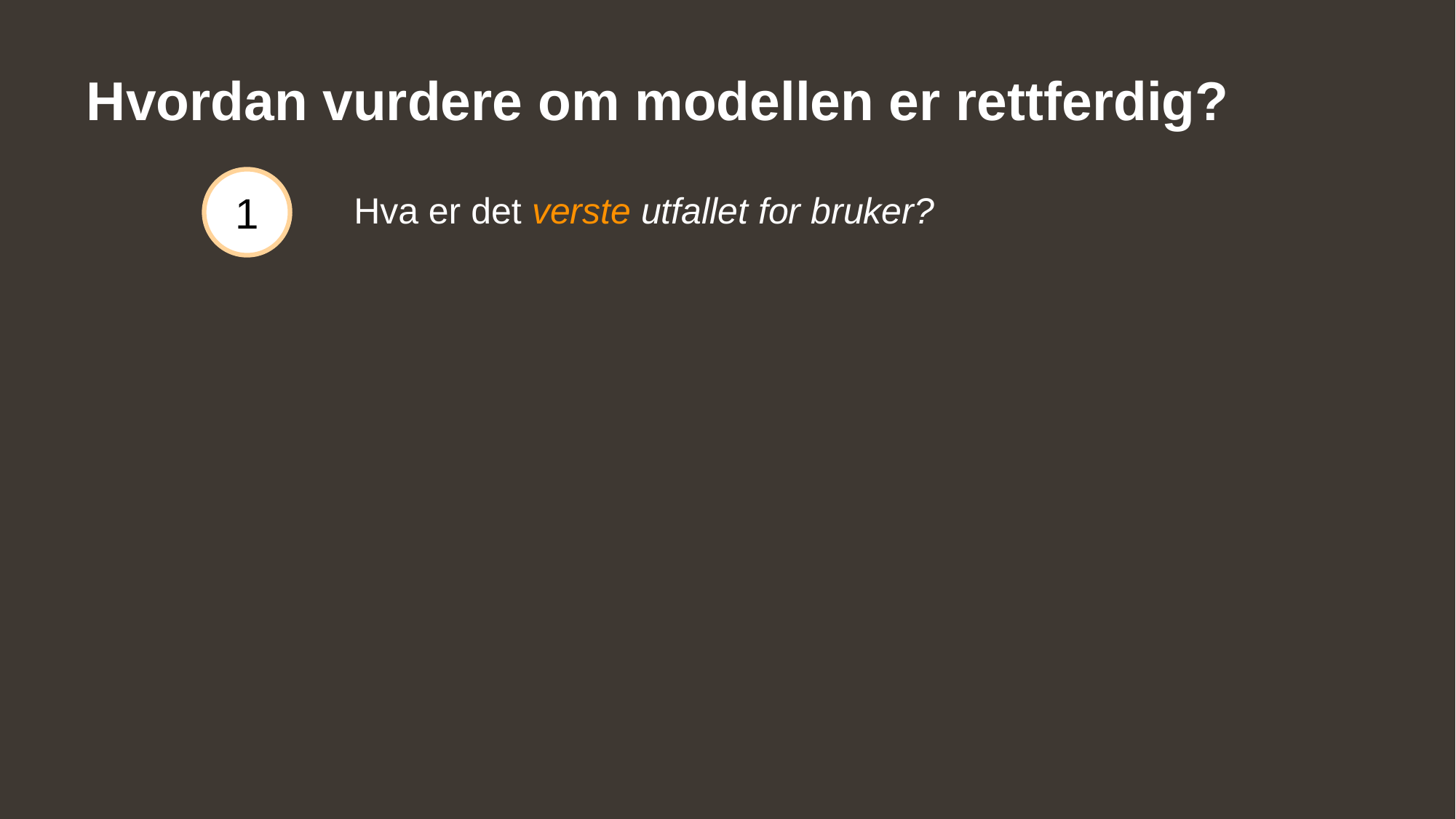

Hvordan vurdere om modellen er rettferdig?
1
Hva er det verste utfallet for bruker?